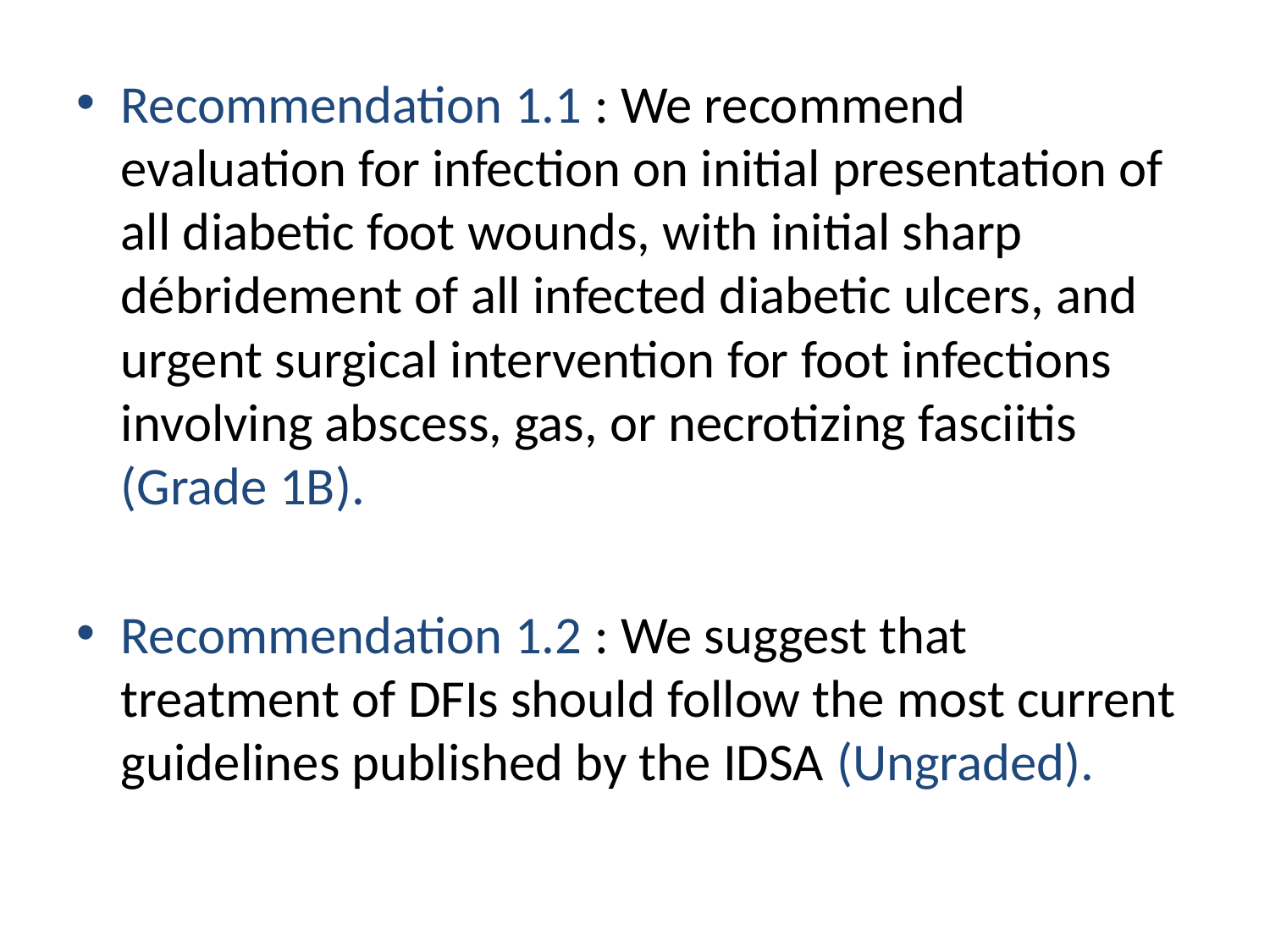

#
Recommendation 1.1 : We recommend evaluation for infection on initial presentation of all diabetic foot wounds, with initial sharp débridement of all infected diabetic ulcers, and urgent surgical intervention for foot infections involving abscess, gas, or necrotizing fasciitis (Grade 1B).

Recommendation 1.2 : We suggest that treatment of DFIs should follow the most current guidelines published by the IDSA (Ungraded).